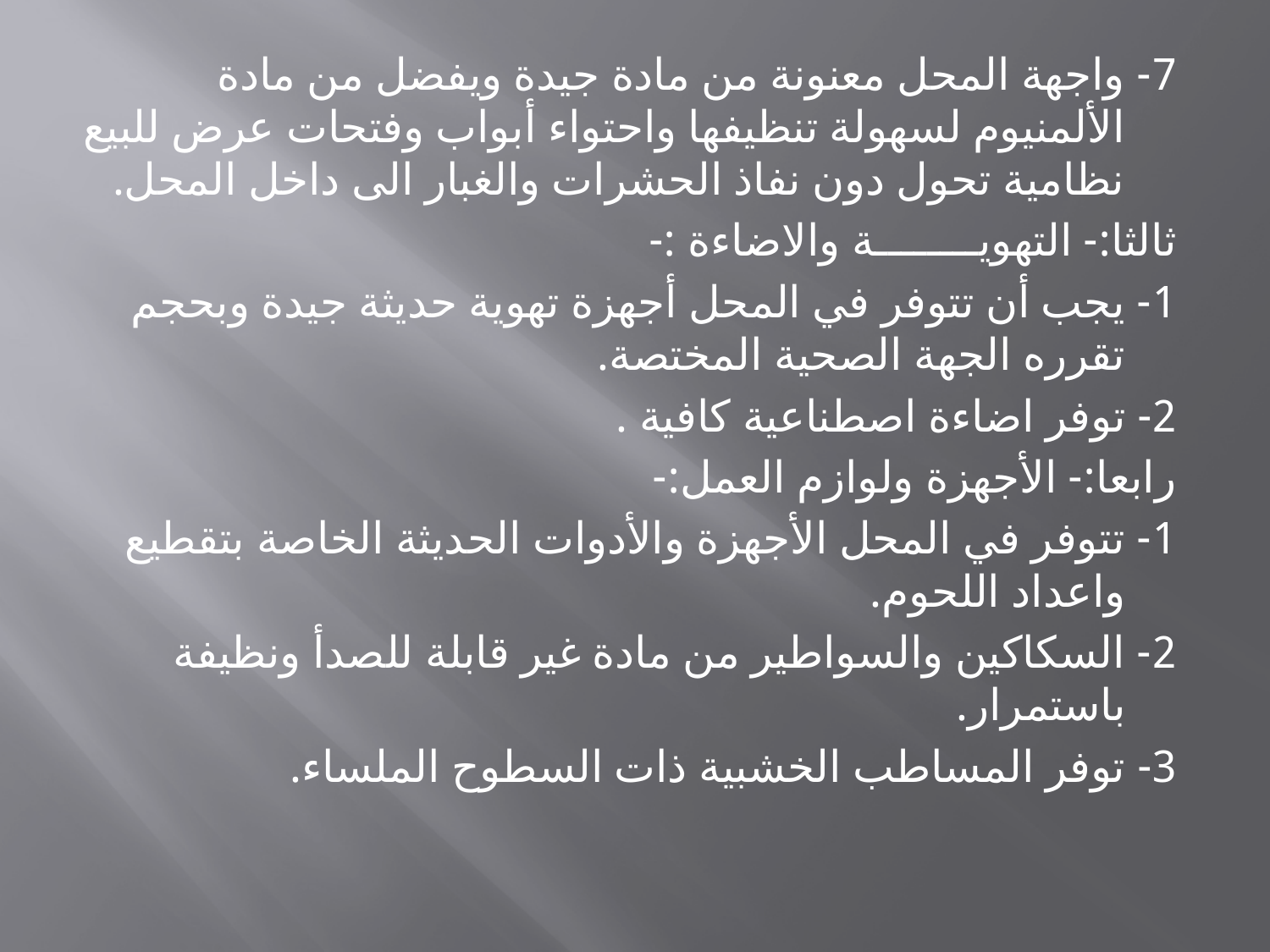

7- واجهة المحل معنونة من مادة جيدة ويفضل من مادة الألمنيوم لسهولة تنظيفها واحتواء أبواب وفتحات عرض للبيع نظامية تحول دون نفاذ الحشرات والغبار الى داخل المحل.
ثالثا:- التهويــــــــة والاضاءة :-
1- يجب أن تتوفر في المحل أجهزة تهوية حديثة جيدة وبحجم تقرره الجهة الصحية المختصة.
2- توفر اضاءة اصطناعية كافية .
رابعا:- الأجهزة ولوازم العمل:-
1- تتوفر في المحل الأجهزة والأدوات الحديثة الخاصة بتقطيع واعداد اللحوم.
2- السكاكين والسواطير من مادة غير قابلة للصدأ ونظيفة باستمرار.
3- توفر المساطب الخشبية ذات السطوح الملساء.